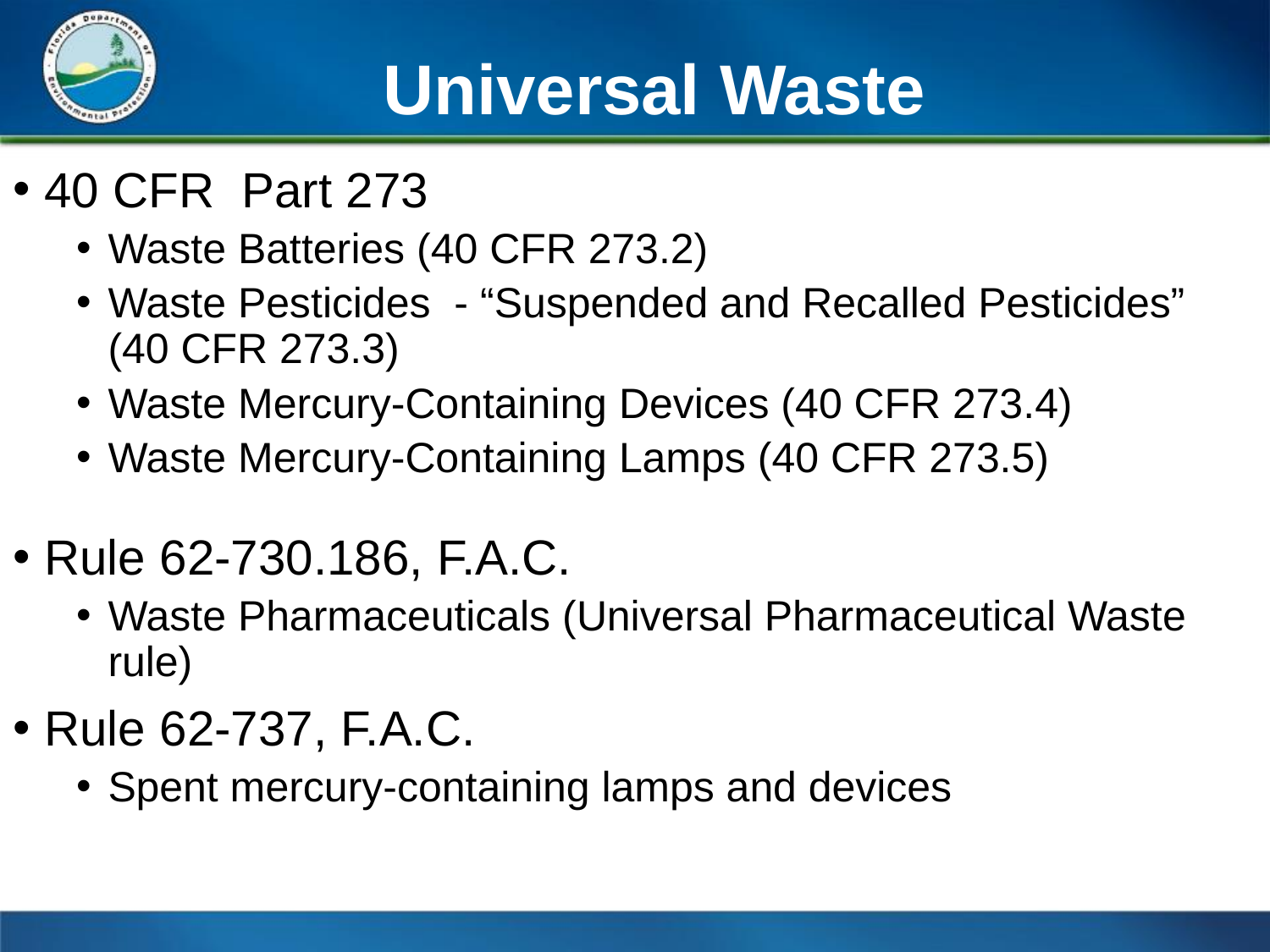

# Universal Waste
40 CFR  Part 273
Waste Batteries (40 CFR 273.2)
Waste Pesticides  - “Suspended and Recalled Pesticides” (40 CFR 273.3)
Waste Mercury-Containing Devices (40 CFR 273.4)
Waste Mercury-Containing Lamps (40 CFR 273.5)

Rule 62-730.186, F.A.C.
Waste Pharmaceuticals (Universal Pharmaceutical Waste rule)
Rule 62-737, F.A.C.
Spent mercury-containing lamps and devices